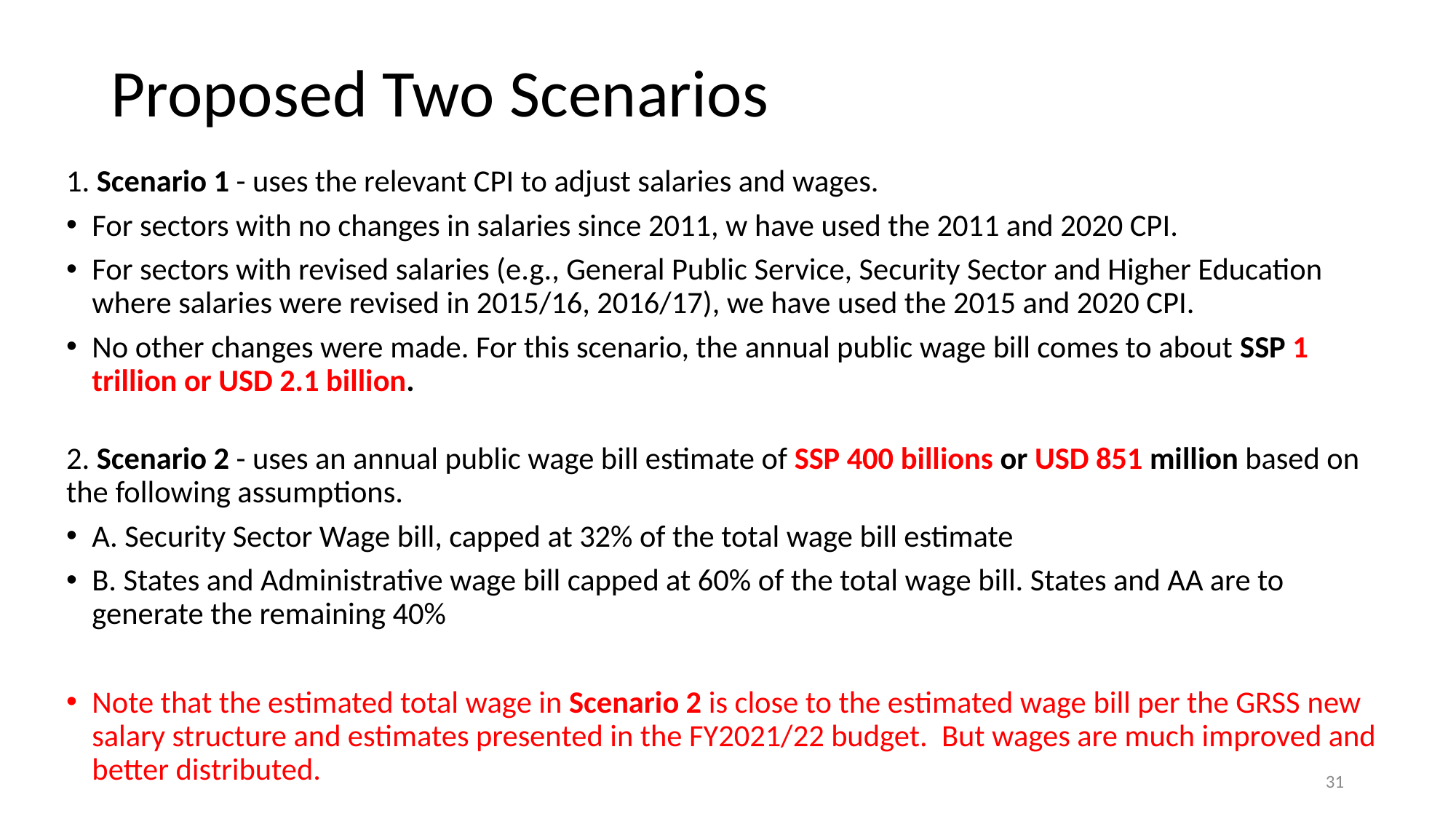

# Proposed Two Scenarios
1. Scenario 1 - uses the relevant CPI to adjust salaries and wages.
For sectors with no changes in salaries since 2011, w have used the 2011 and 2020 CPI.
For sectors with revised salaries (e.g., General Public Service, Security Sector and Higher Education where salaries were revised in 2015/16, 2016/17), we have used the 2015 and 2020 CPI.
No other changes were made. For this scenario, the annual public wage bill comes to about SSP 1 trillion or USD 2.1 billion.
2. Scenario 2 - uses an annual public wage bill estimate of SSP 400 billions or USD 851 million based on the following assumptions.
A. Security Sector Wage bill, capped at 32% of the total wage bill estimate
B. States and Administrative wage bill capped at 60% of the total wage bill. States and AA are to generate the remaining 40%

Note that the estimated total wage in Scenario 2 is close to the estimated wage bill per the GRSS new salary structure and estimates presented in the FY2021/22 budget.  But wages are much improved and better distributed.
31